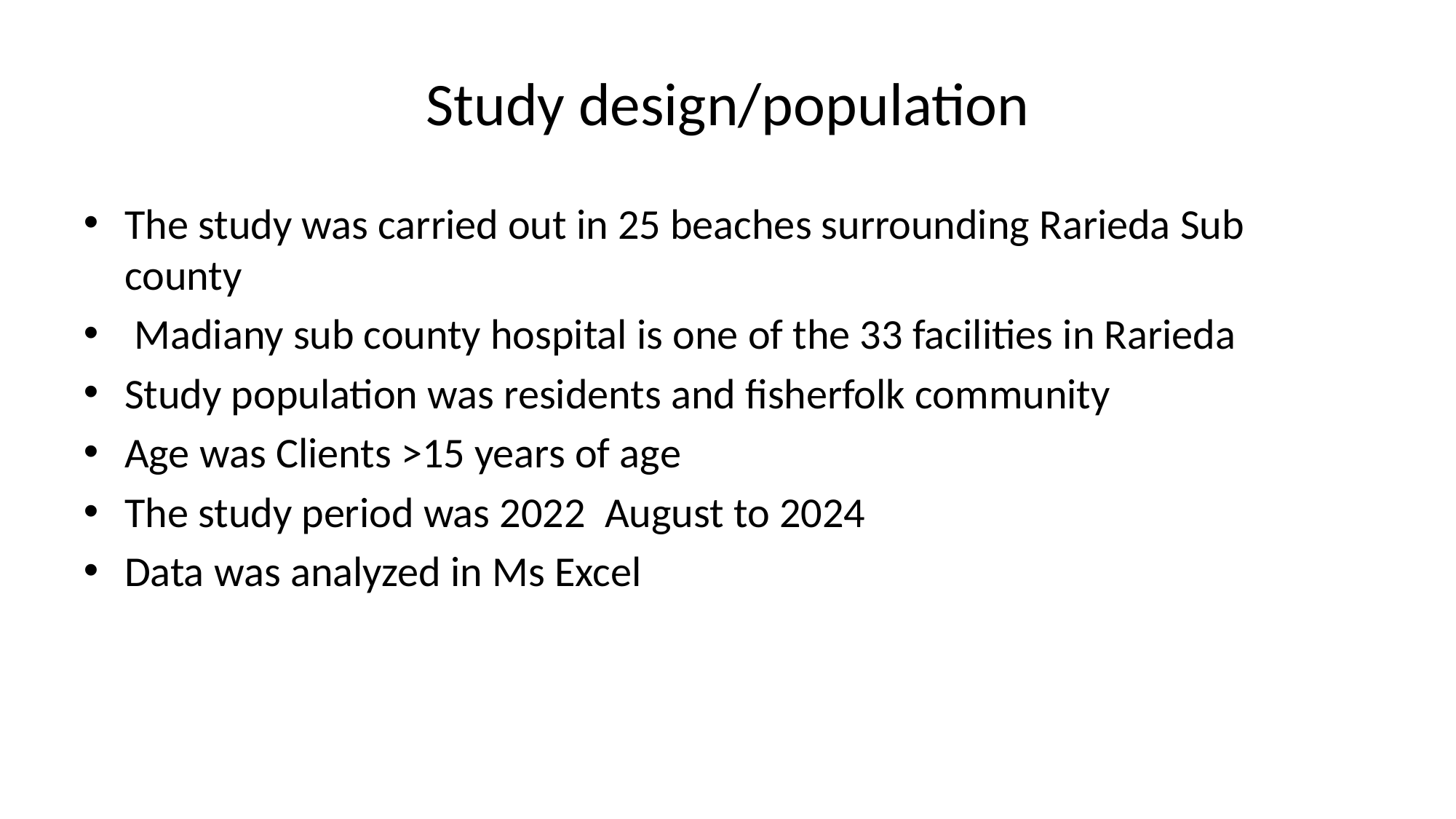

# Study design/population
The study was carried out in 25 beaches surrounding Rarieda Sub county
 Madiany sub county hospital is one of the 33 facilities in Rarieda
Study population was residents and fisherfolk community
Age was Clients >15 years of age
The study period was 2022  August to 2024
Data was analyzed in Ms Excel